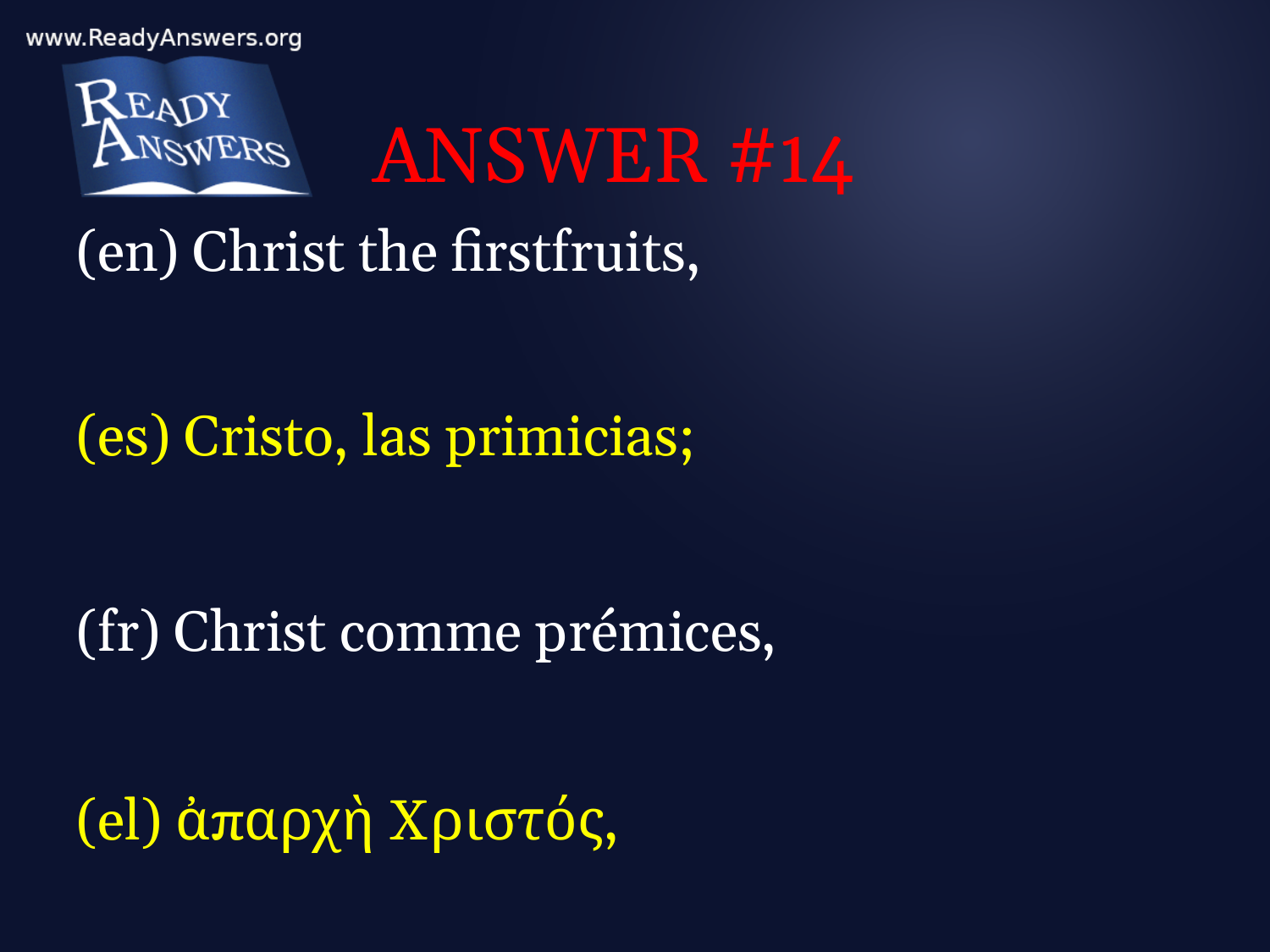

# ANSWER #14
(en) Christ the firstfruits,
(es) Cristo, las primicias;
(fr) Christ comme prémices,
(el) ἀπαρχὴ Χριστός,